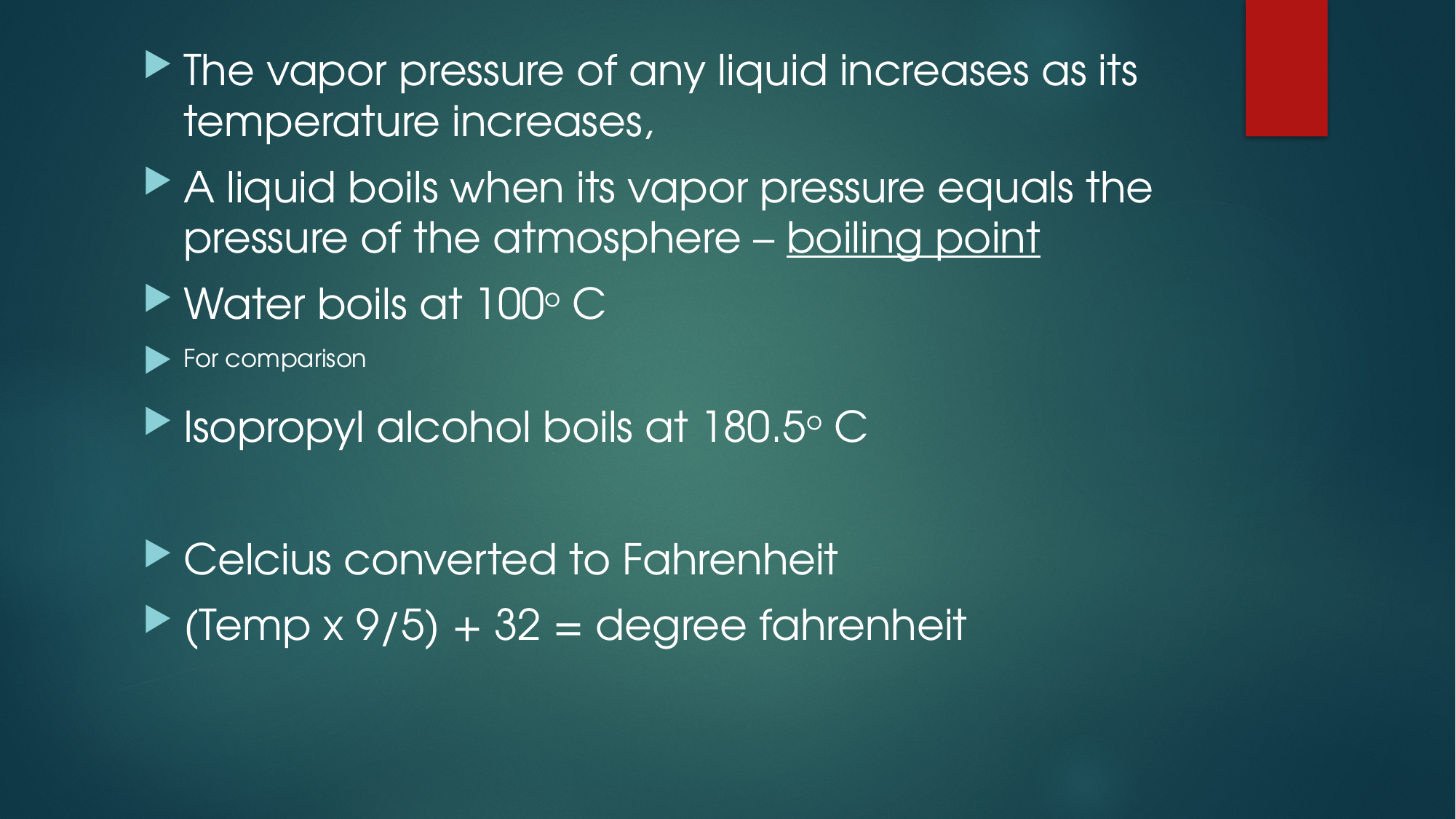

The vapor pressure of any liquid increases as its temperature increases,
A liquid boils when its vapor pressure equals the pressure of the atmosphere – boiling point
Water boils at 100o C
For comparison
Isopropyl alcohol boils at 180.5o C

Celcius converted to Fahrenheit
(Temp x 9/5) + 32 = degree fahrenheit
#